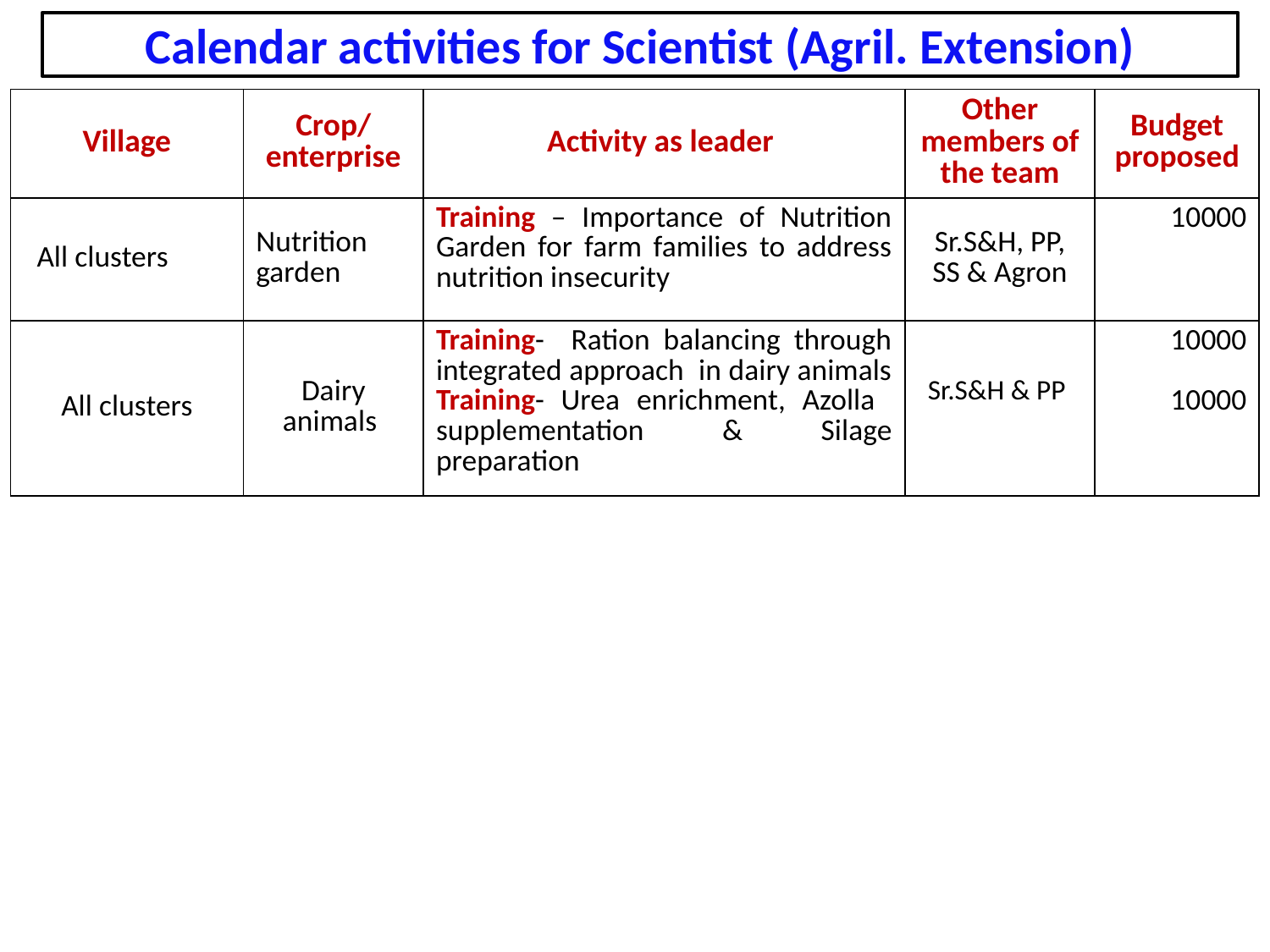

Calendar activities for Scientist (Agril. Extension)
| Village | Crop/ enterprise | Activity as leader | Other members of the team | Budget proposed |
| --- | --- | --- | --- | --- |
| All clusters | Nutrition garden | Training – Importance of Nutrition Garden for farm families to address nutrition insecurity | Sr.S&H, PP, SS & Agron | 10000 |
| All clusters | Dairy animals | Training- Ration balancing through integrated approach in dairy animals Training- Urea enrichment, Azolla supplementation & Silage preparation | Sr.S&H & PP | 10000 10000 |